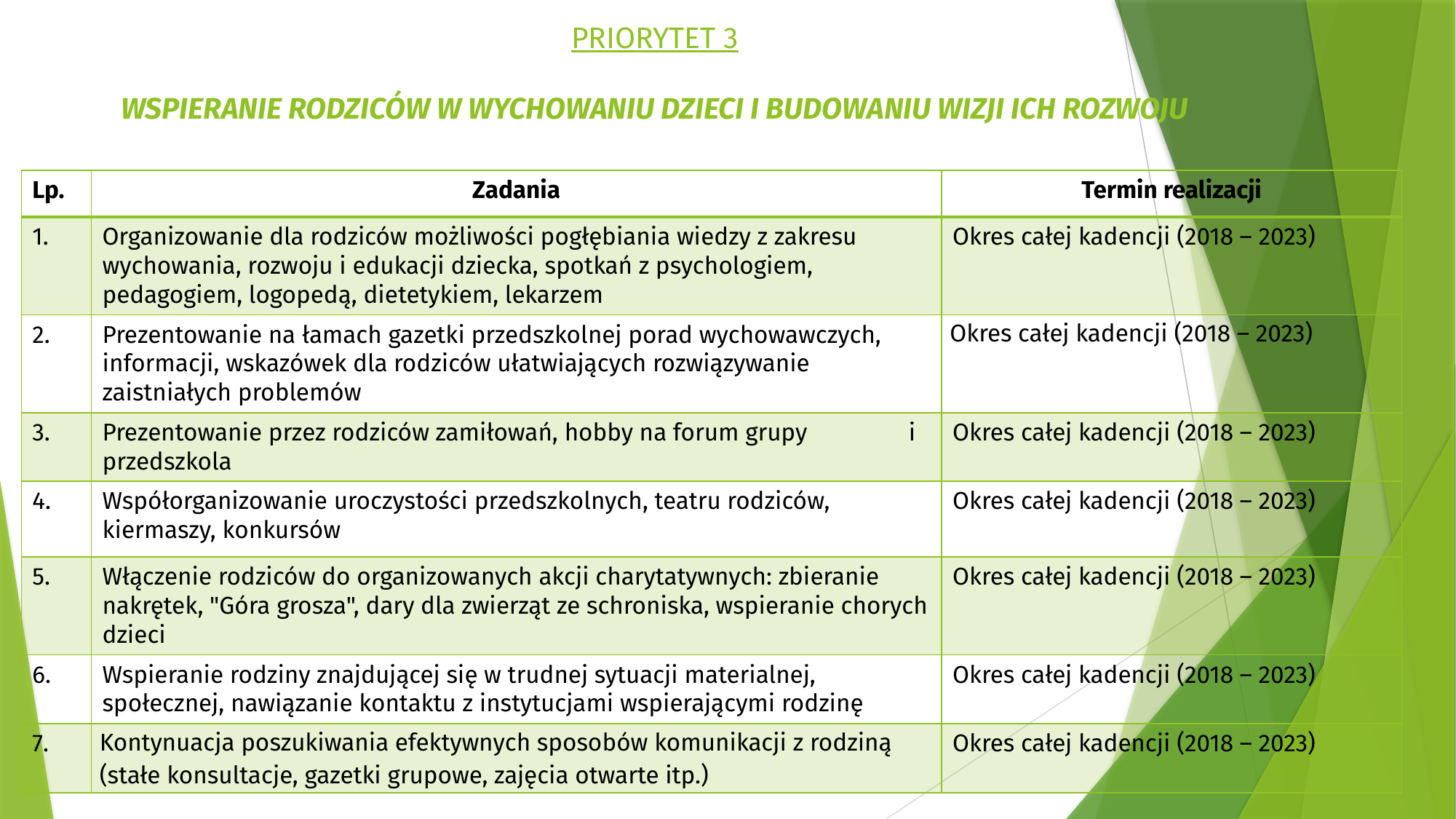

# PRIORYTET 3 WSPIERANIE RODZICÓW W WYCHOWANIU DZIECI I BUDOWANIU WIZJI ICH ROZWOJU
| Lp. | Zadania | Termin realizacji |
| --- | --- | --- |
| 1. | Organizowanie dla rodziców możliwości pogłębiania wiedzy z zakresu wychowania, rozwoju i edukacji dziecka, spotkań z psychologiem, pedagogiem, logopedą, dietetykiem, lekarzem | Okres całej kadencji (2018 – 2023) |
| 2. | Prezentowanie na łamach gazetki przedszkolnej porad wychowawczych, informacji, wskazówek dla rodziców ułatwiających rozwiązywanie zaistniałych problemów | Okres całej kadencji (2018 – 2023) |
| 3. | Prezentowanie przez rodziców zamiłowań, hobby na forum grupy i przedszkola | Okres całej kadencji (2018 – 2023) |
| 4. | Współorganizowanie uroczystości przedszkolnych, teatru rodziców, kiermaszy, konkursów | Okres całej kadencji (2018 – 2023) |
| 5. | Włączenie rodziców do organizowanych akcji charytatywnych: zbieranie nakrętek, "Góra grosza", dary dla zwierząt ze schroniska, wspieranie chorych dzieci | Okres całej kadencji (2018 – 2023) |
| 6. | Wspieranie rodziny znajdującej się w trudnej sytuacji materialnej, społecznej, nawiązanie kontaktu z instytucjami wspierającymi rodzinę | Okres całej kadencji (2018 – 2023) |
| 7. | Kontynuacja poszukiwania efektywnych sposobów komunikacji z rodziną (stałe konsultacje, gazetki grupowe, zajęcia otwarte itp.) | Okres całej kadencji (2018 – 2023) |